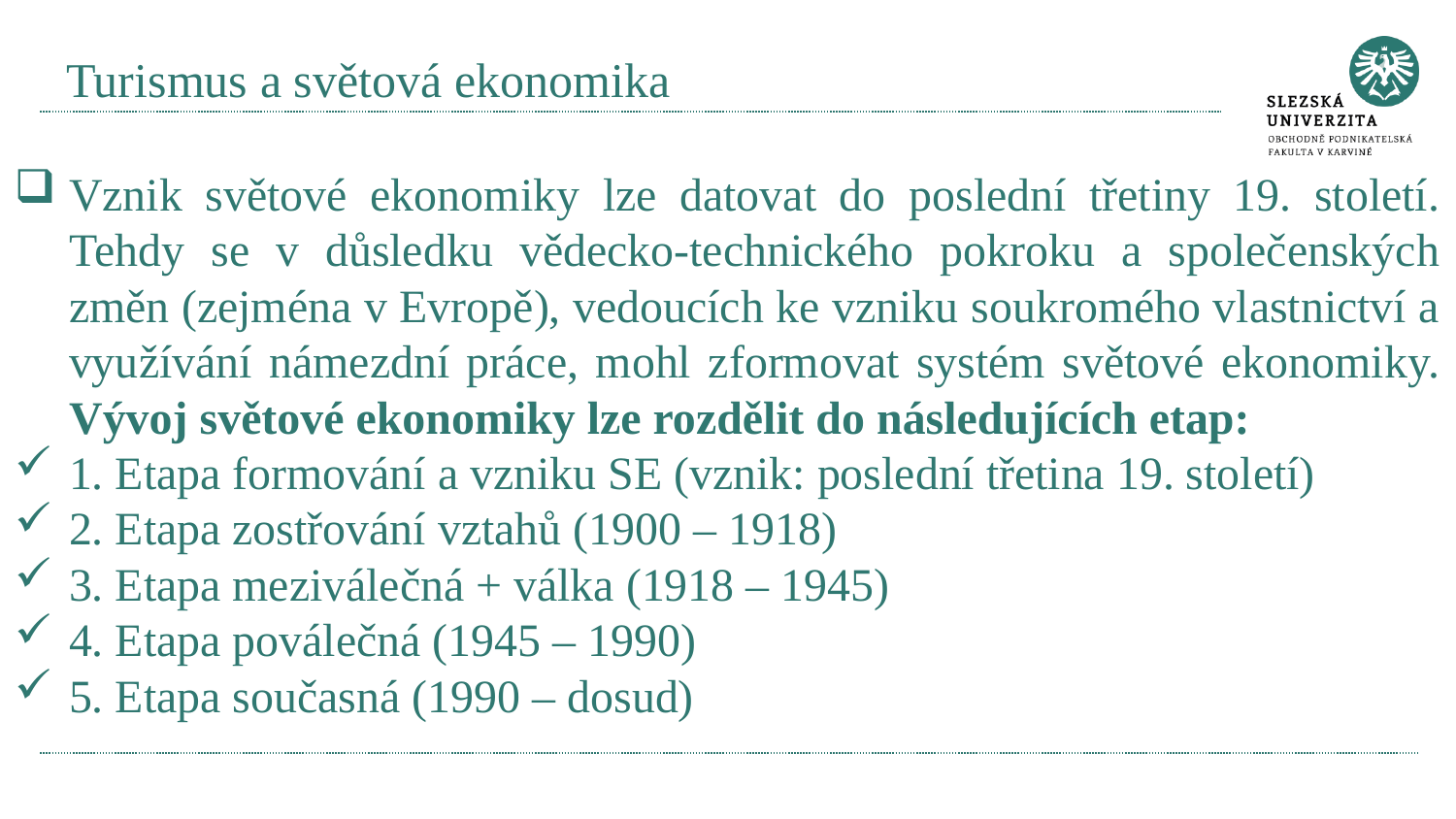

# Turismus a světová ekonomika
Vznik světové ekonomiky lze datovat do poslední třetiny 19. století. Tehdy se v důsledku vědecko-technického pokroku a společenských změn (zejména v Evropě), vedoucích ke vzniku soukromého vlastnictví a využívání námezdní práce, mohl zformovat systém světové ekonomiky. Vývoj světové ekonomiky lze rozdělit do následujících etap:
1. Etapa formování a vzniku SE (vznik: poslední třetina 19. století)
2. Etapa zostřování vztahů (1900 – 1918)
3. Etapa meziválečná + válka (1918 – 1945)
4. Etapa poválečná (1945 – 1990)
5. Etapa současná (1990 – dosud)